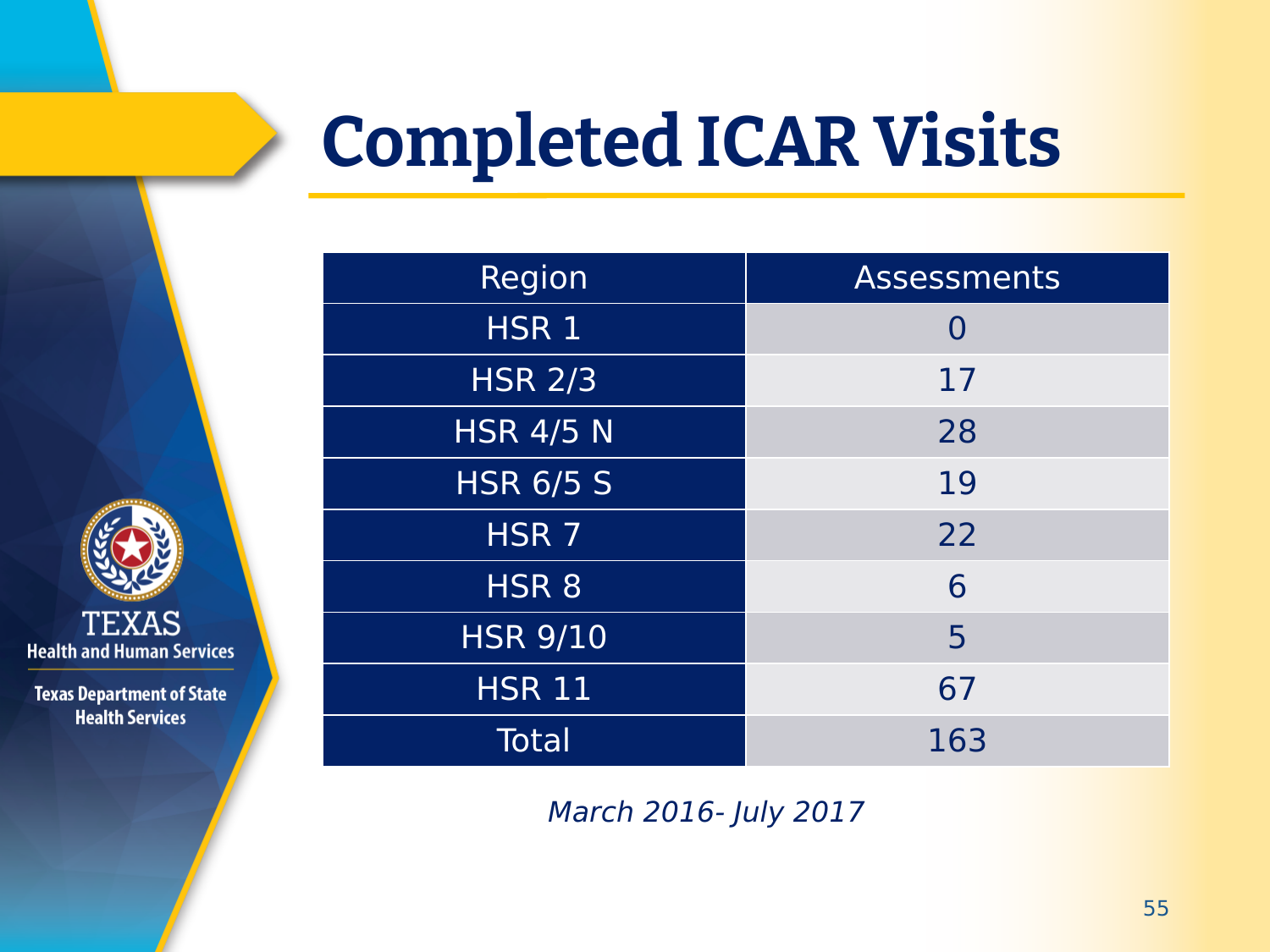

# Completed ICAR Visits
| Region | Assessments |
| --- | --- |
| HSR 1 | 0 |
| HSR 2/3 | 17 |
| HSR 4/5 N | 28 |
| HSR 6/5 S | 19 |
| HSR 7 | 22 |
| HSR 8 | 6 |
| HSR 9/10 | 5 |
| HSR 11 | 67 |
| Total | 163 |
March 2016- July 2017

55